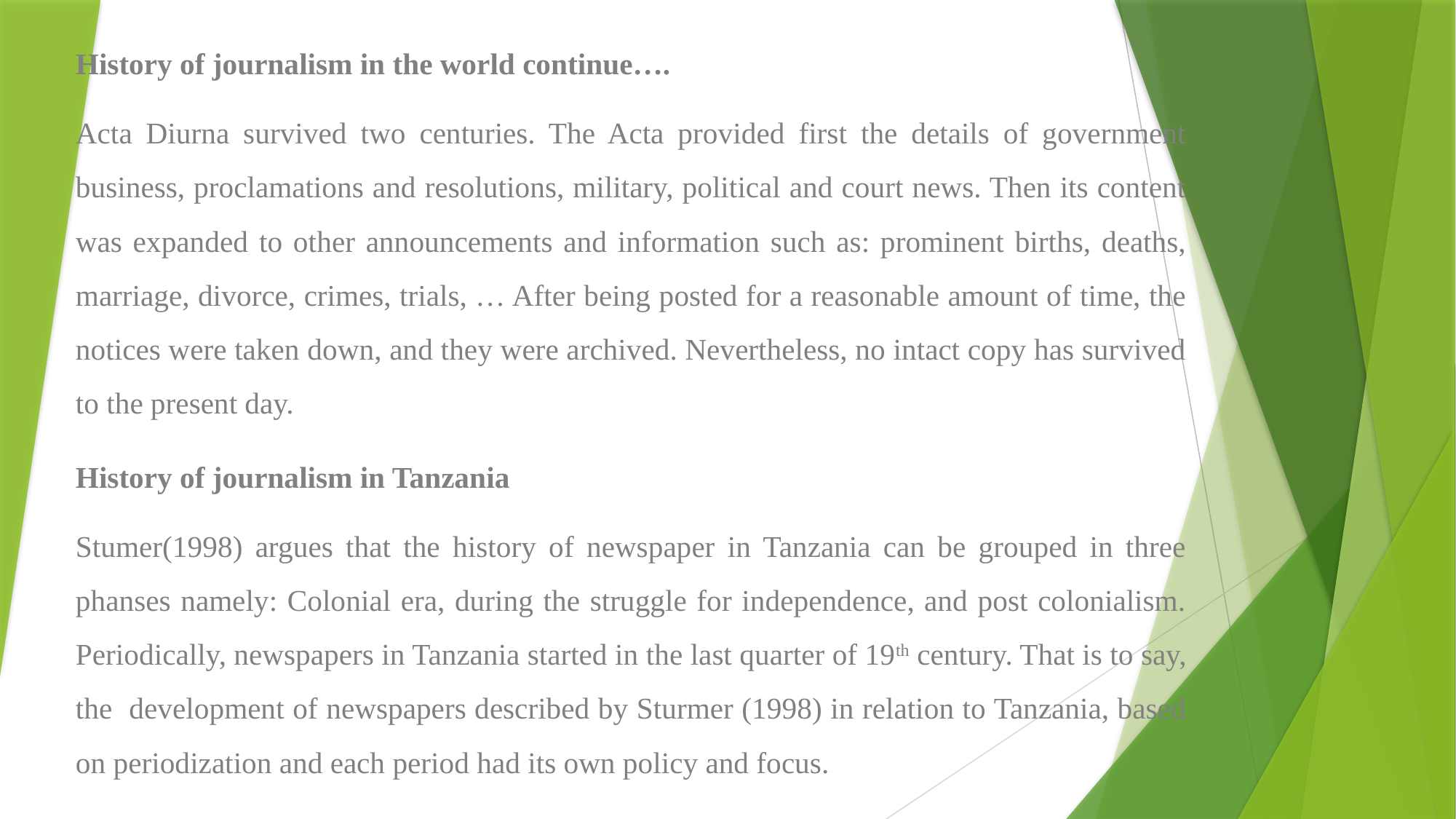

History of journalism in the world continue….
Acta Diurna survived two centuries. The Acta provided first the details of government business, proclamations and resolutions, military, political and court news. Then its content was expanded to other announcements and information such as: prominent births, deaths, marriage, divorce, crimes, trials, … After being posted for a reasonable amount of time, the notices were taken down, and they were archived. Nevertheless, no intact copy has survived to the present day.

History of journalism in Tanzania
Stumer(1998) argues that the history of newspaper in Tanzania can be grouped in three phanses namely: Colonial era, during the struggle for independence, and post colonialism. Periodically, newspapers in Tanzania started in the last quarter of 19th century. That is to say, the  development of newspapers described by Sturmer (1998) in relation to Tanzania, based on periodization and each period had its own policy and focus.